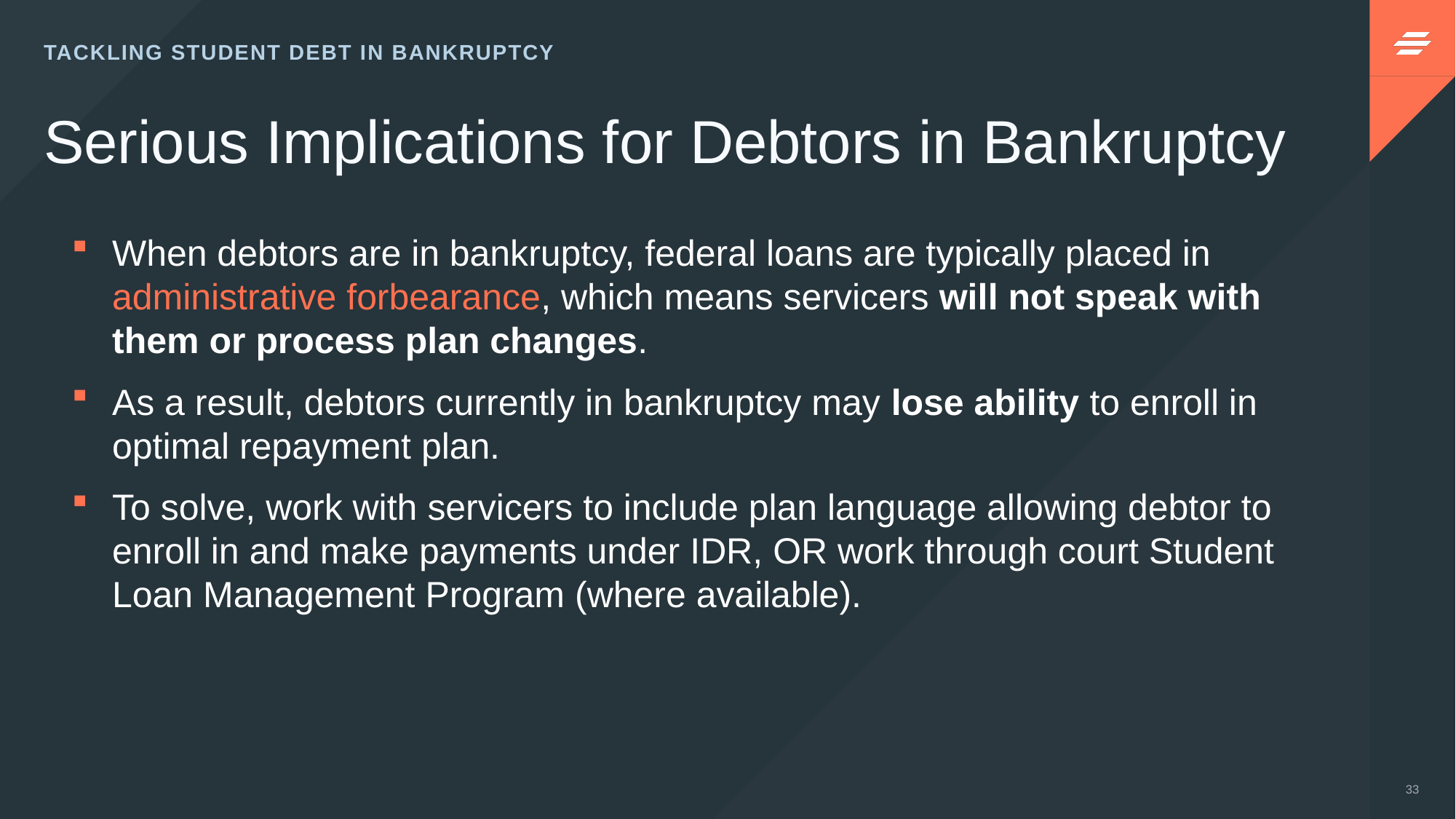

TACKLING STUDENT DEBT IN BANKRUPTCY
# Serious Implications for Debtors in Bankruptcy
When debtors are in bankruptcy, federal loans are typically placed in administrative forbearance, which means servicers will not speak with them or process plan changes.
As a result, debtors currently in bankruptcy may lose ability to enroll in optimal repayment plan.
To solve, work with servicers to include plan language allowing debtor to enroll in and make payments under IDR, OR work through court Student Loan Management Program (where available).

33